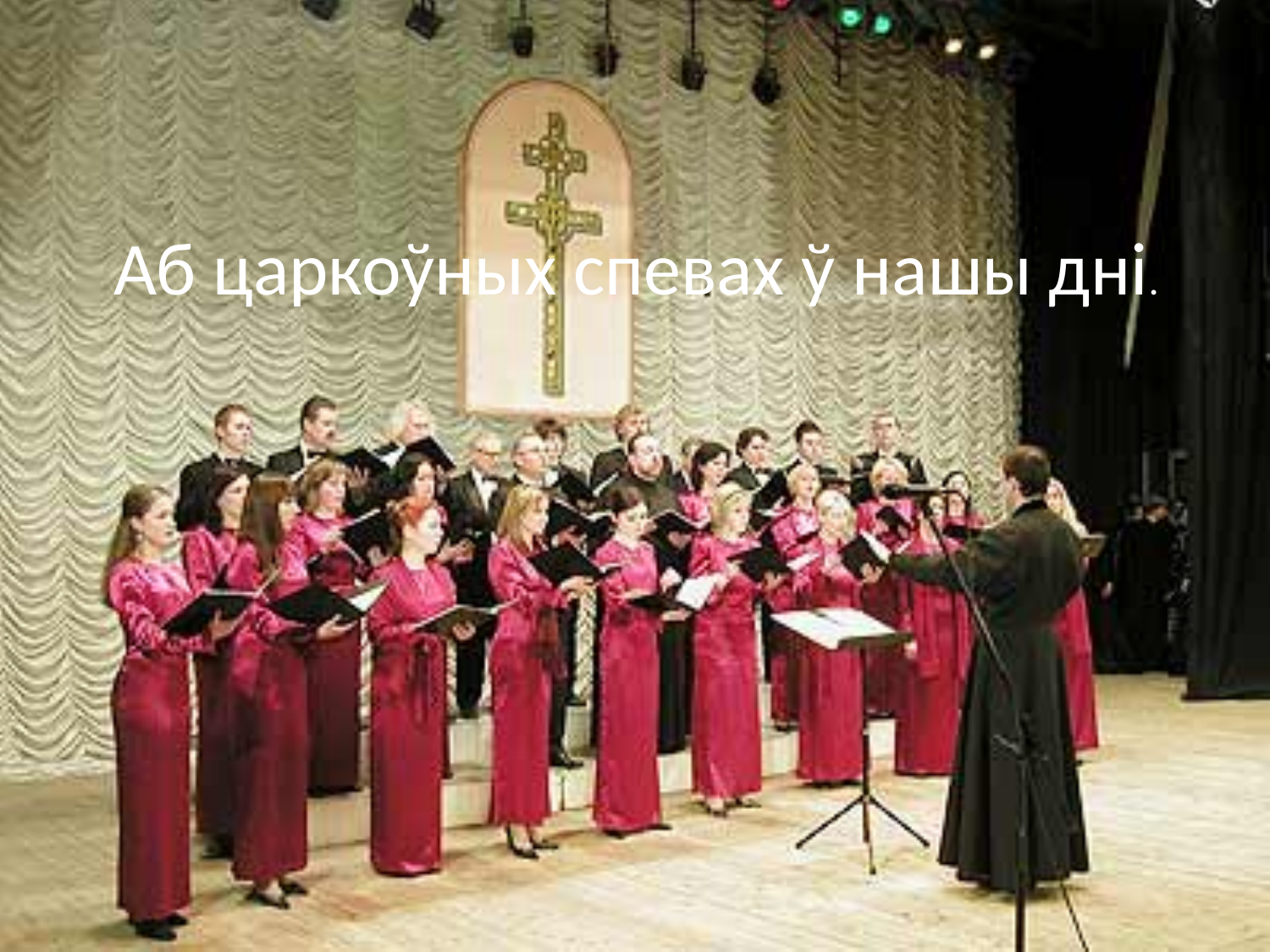

# Аб царкоўных спевах ў нашы дні.